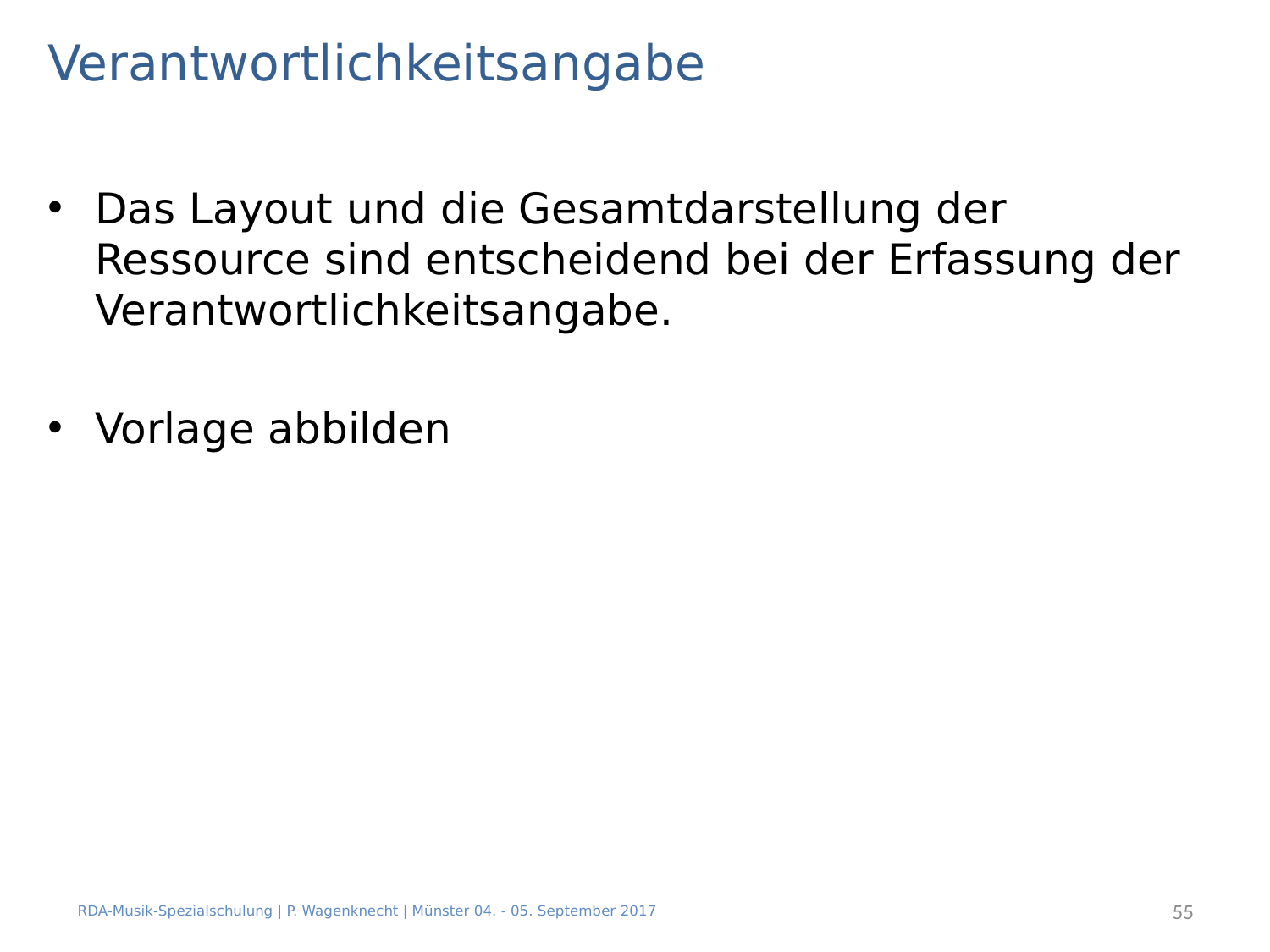

# Verantwortlichkeitsangabe

Das Layout und die Gesamtdarstellung der Ressource sind entscheidend bei der Erfassung der Verantwortlichkeitsangabe.

Vorlage abbilden

RDA-Musik-Spezialschulung | P. Wagenknecht | Münster 04. - 05. September 2017
55